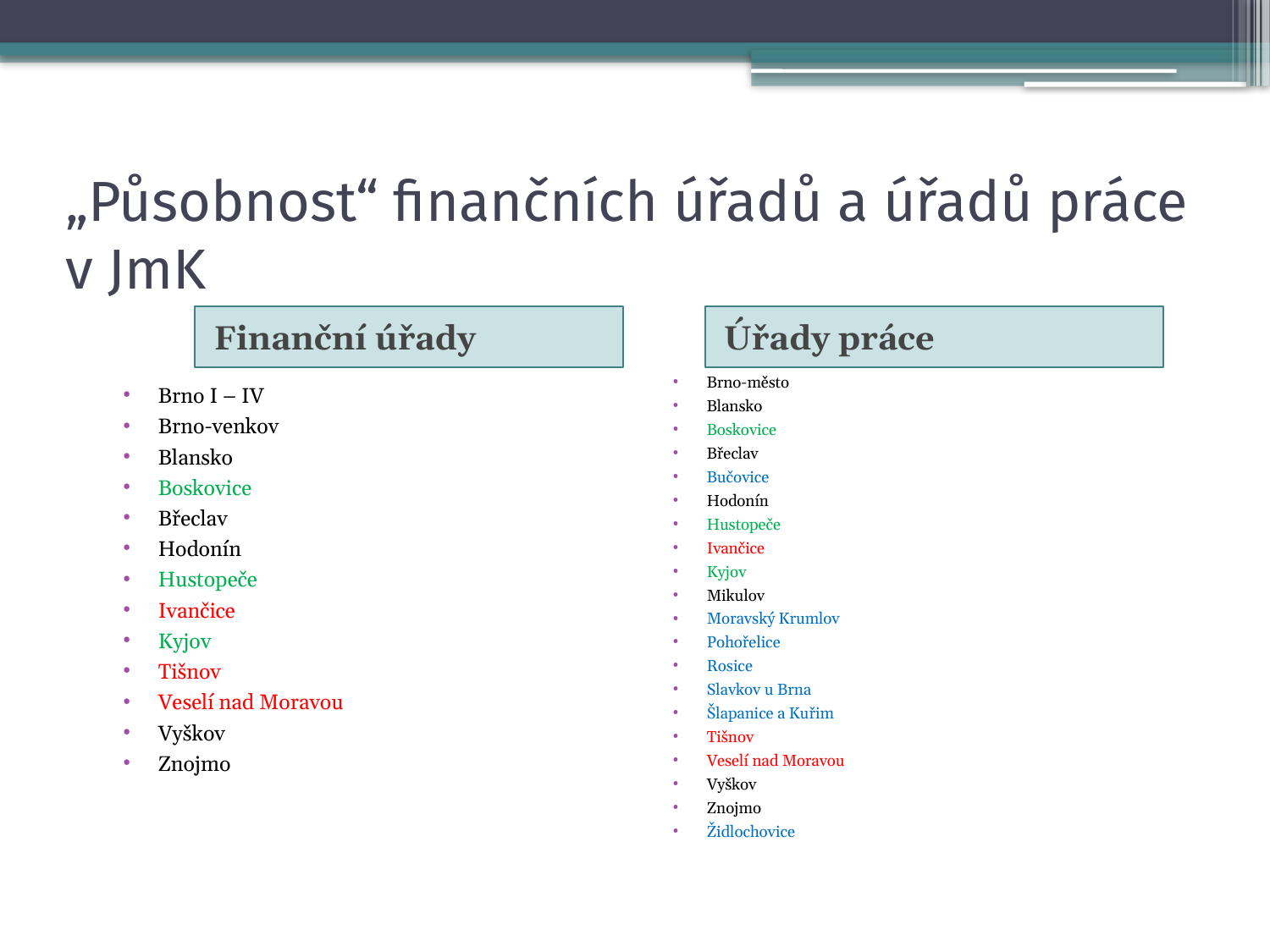

# „Působnost“ finančních úřadů a úřadů práce v JmK
Finanční úřady
Úřady práce
Brno-město
Blansko
Boskovice
Břeclav
Bučovice
Hodonín
Hustopeče
Ivančice
Kyjov
Mikulov
Moravský Krumlov
Pohořelice
Rosice
Slavkov u Brna
Šlapanice a Kuřim
Tišnov
Veselí nad Moravou
Vyškov
Znojmo
Židlochovice

Brno I – IV
Brno-venkov
Blansko
Boskovice
Břeclav
Hodonín
Hustopeče
Ivančice
Kyjov
Tišnov
Veselí nad Moravou
Vyškov
Znojmo